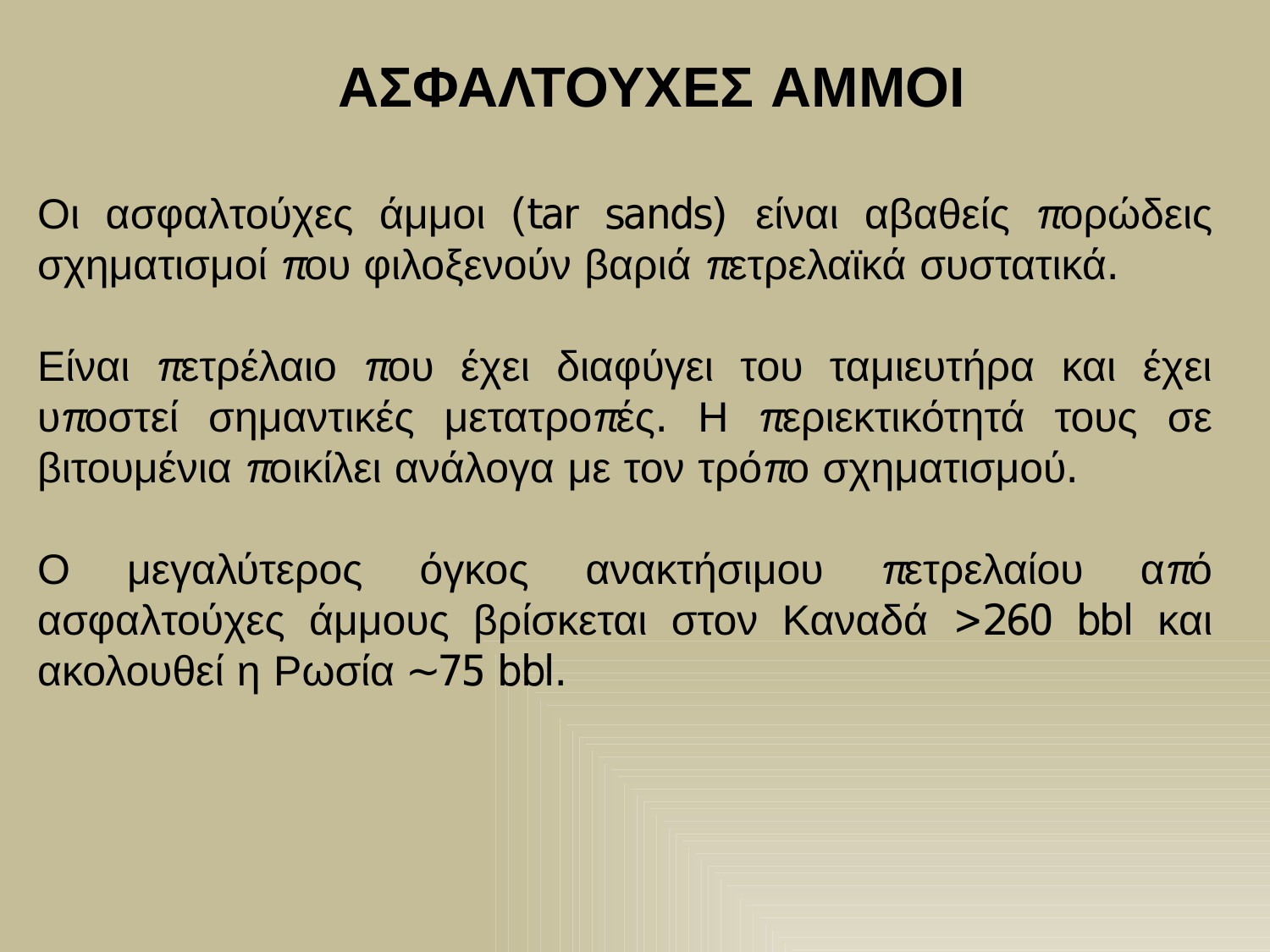

ΑΣΦΑΛΤΟΥΧΕΣ ΑΜΜΟΙ

Οι ασφαλτούχες άμμοι (tar sands) είναι αβαθείς πορώδεις σχηματισμοί που φιλοξενούν βαριά πετρελαϊκά συστατικά.

Είναι πετρέλαιο που έχει διαφύγει του ταμιευτήρα και έχει υποστεί σημαντικές μετατροπές. Η περιεκτικότητά τους σε βιτουμένια ποικίλει ανάλογα με τον τρόπο σχηματισμού.

Ο μεγαλύτερος όγκος ανακτήσιμου πετρελαίου από ασφαλτούχες άμμους βρίσκεται στον Καναδά >260 bbl και ακολουθεί η Ρωσία ~75 bbl.